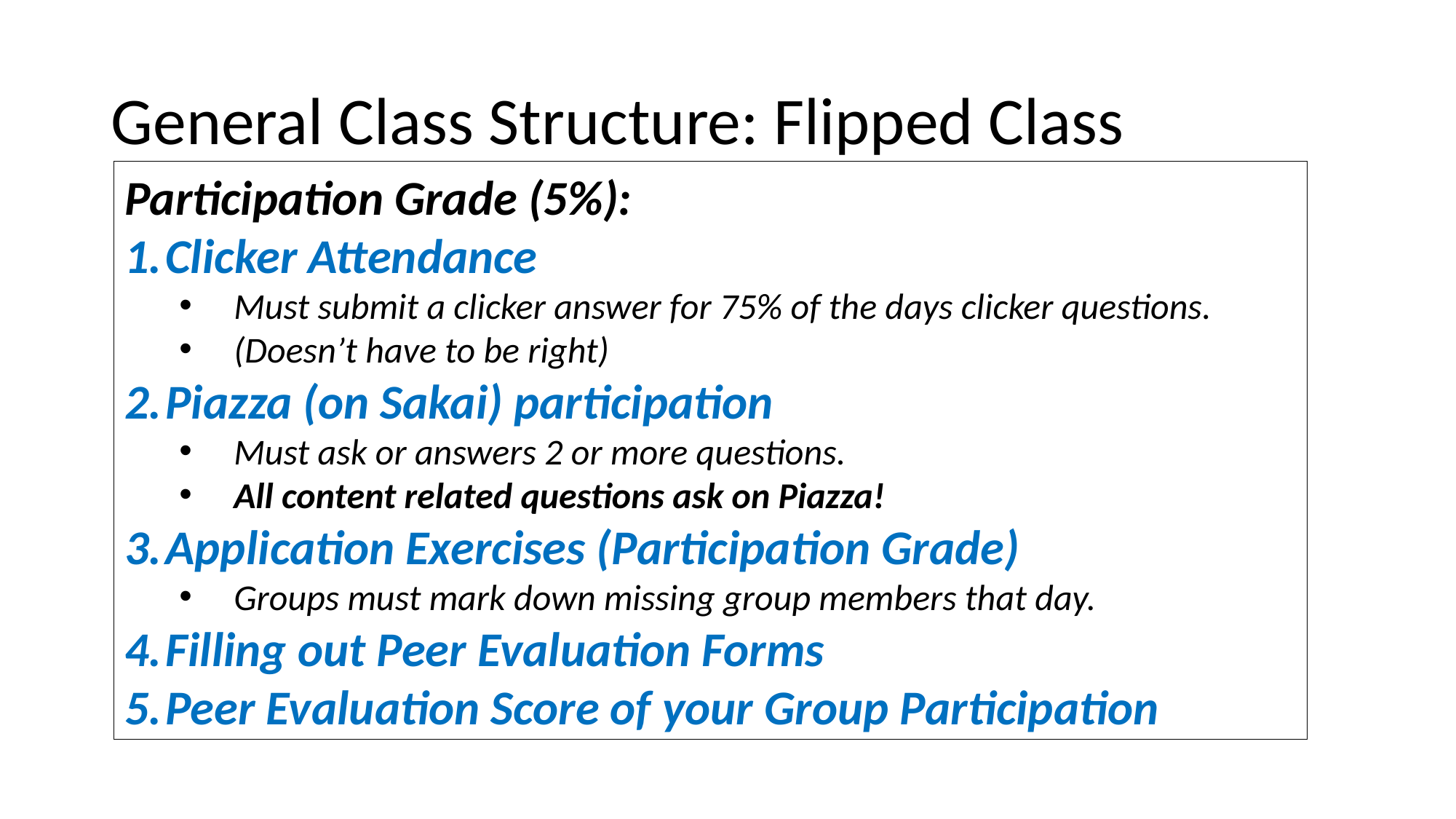

# General Class Structure: Flipped Class
Participation Grade (5%):
Clicker Attendance
Must submit a clicker answer for 75% of the days clicker questions.
(Doesn’t have to be right)
Piazza (on Sakai) participation
Must ask or answers 2 or more questions.
All content related questions ask on Piazza!
Application Exercises (Participation Grade)
Groups must mark down missing group members that day.
Filling out Peer Evaluation Forms
Peer Evaluation Score of your Group Participation